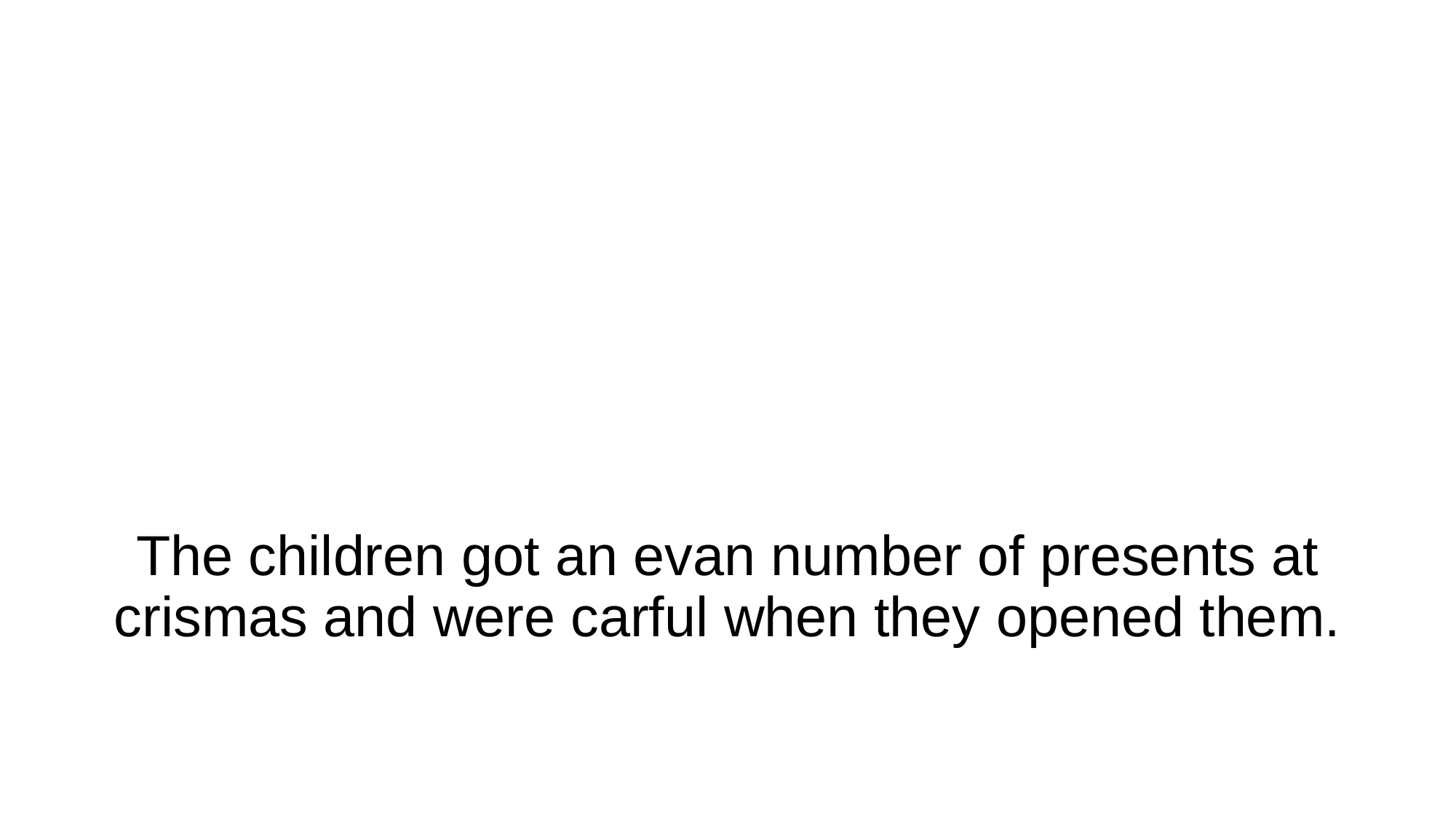

# The children got an evan number of presents at crismas and were carful when they opened them.